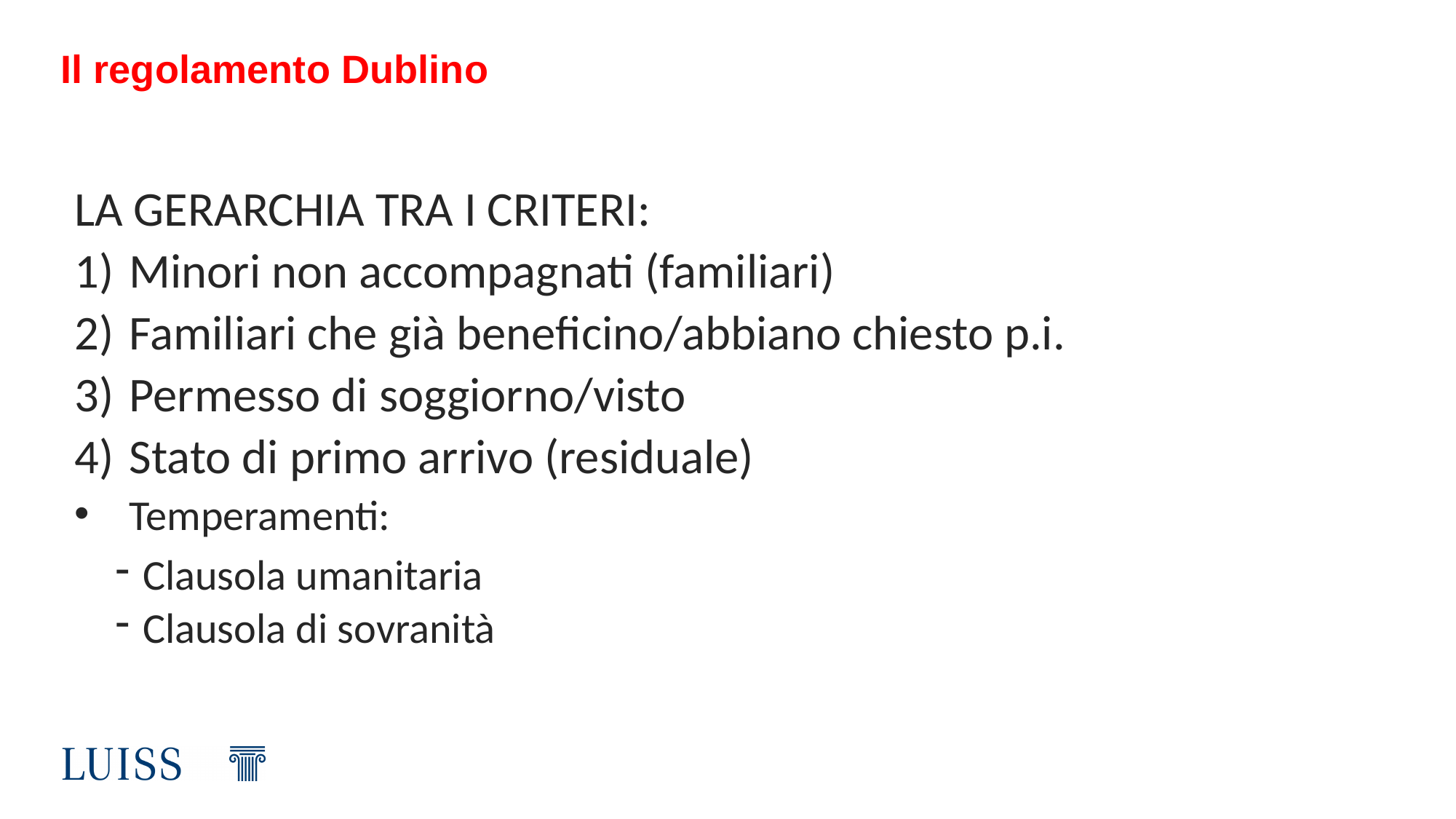

# Il regolamento Dublino
LA GERARCHIA TRA I CRITERI:
Minori non accompagnati (familiari)
Familiari che già beneficino/abbiano chiesto p.i.
Permesso di soggiorno/visto
Stato di primo arrivo (residuale)
Temperamenti:
Clausola umanitaria
Clausola di sovranità